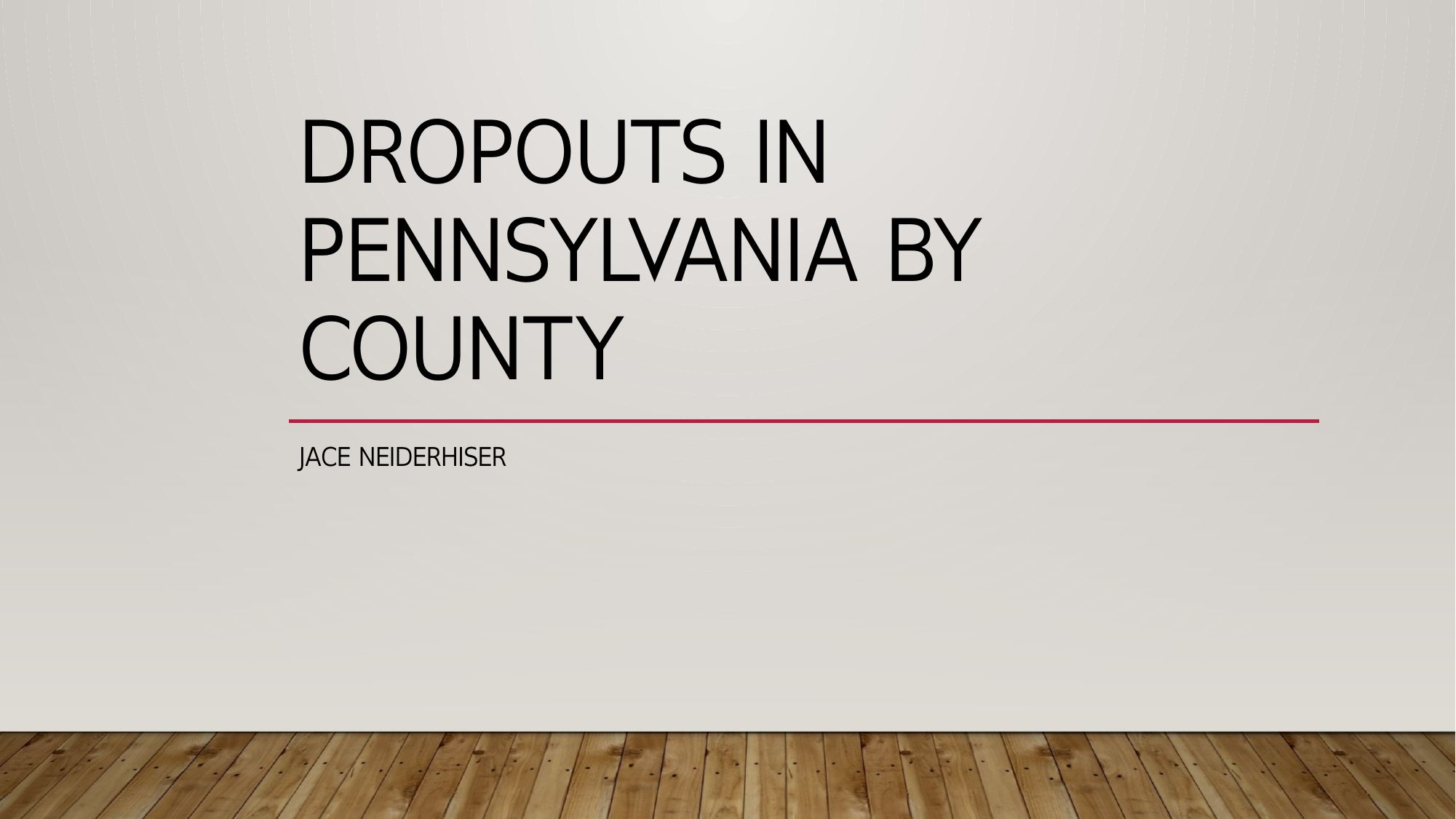

# Dropouts In Pennsylvania by county
Jace neiderhiser